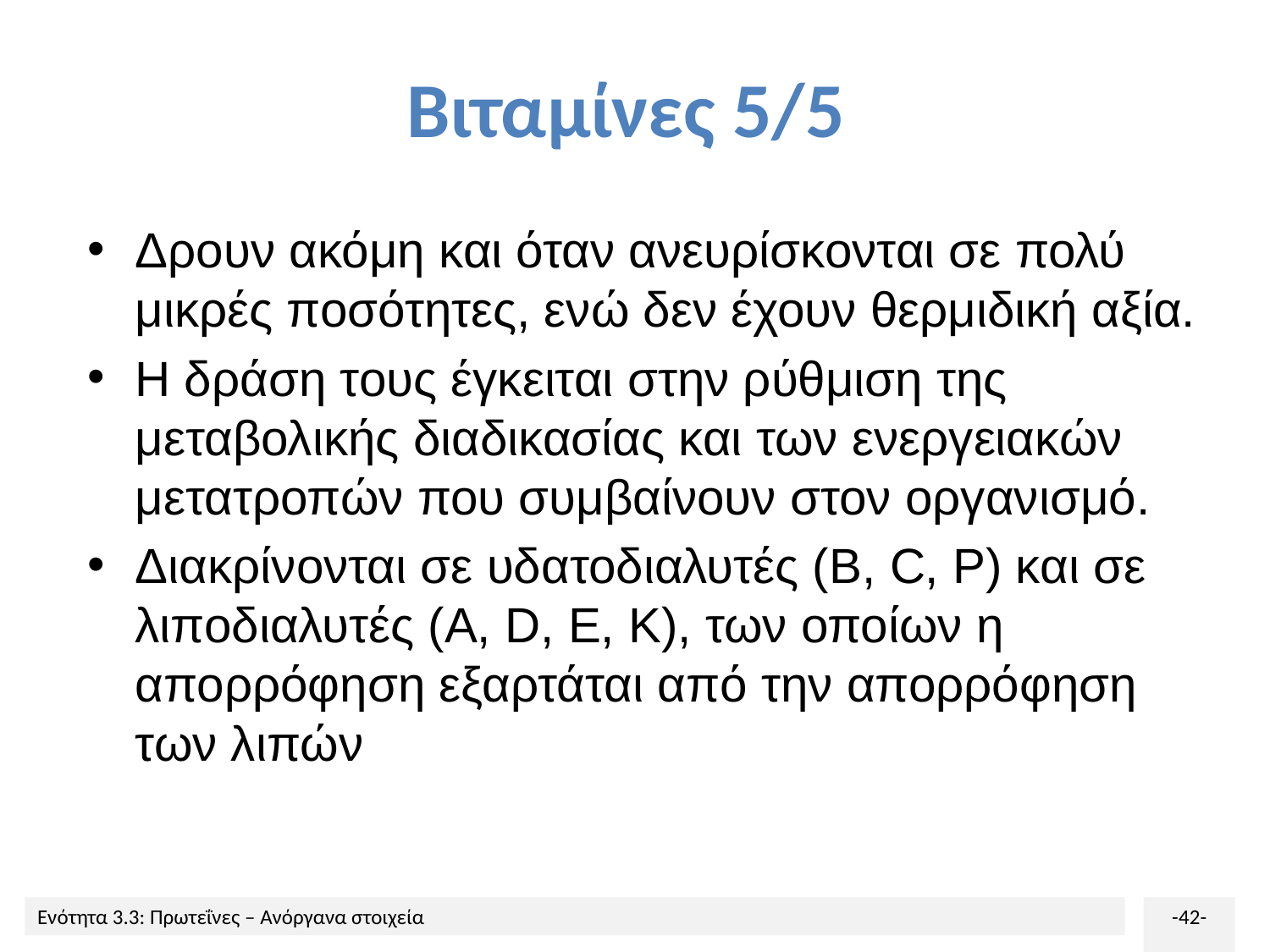

# Βιταμίνες 5/5
Δρουν ακόμη και όταν ανευρίσκονται σε πολύ μικρές ποσότητες, ενώ δεν έχουν θερμιδική αξία.
Η δράση τους έγκειται στην ρύθμιση της μεταβολικής διαδικασίας και των ενεργειακών μετατροπών που συμβαίνουν στον οργανισμό.
Διακρίνονται σε υδατοδιαλυτές (B, C, P) και σε λιποδιαλυτές (A, D, E, K), των οποίων η απορρόφηση εξαρτάται από την απορρόφηση των λιπών